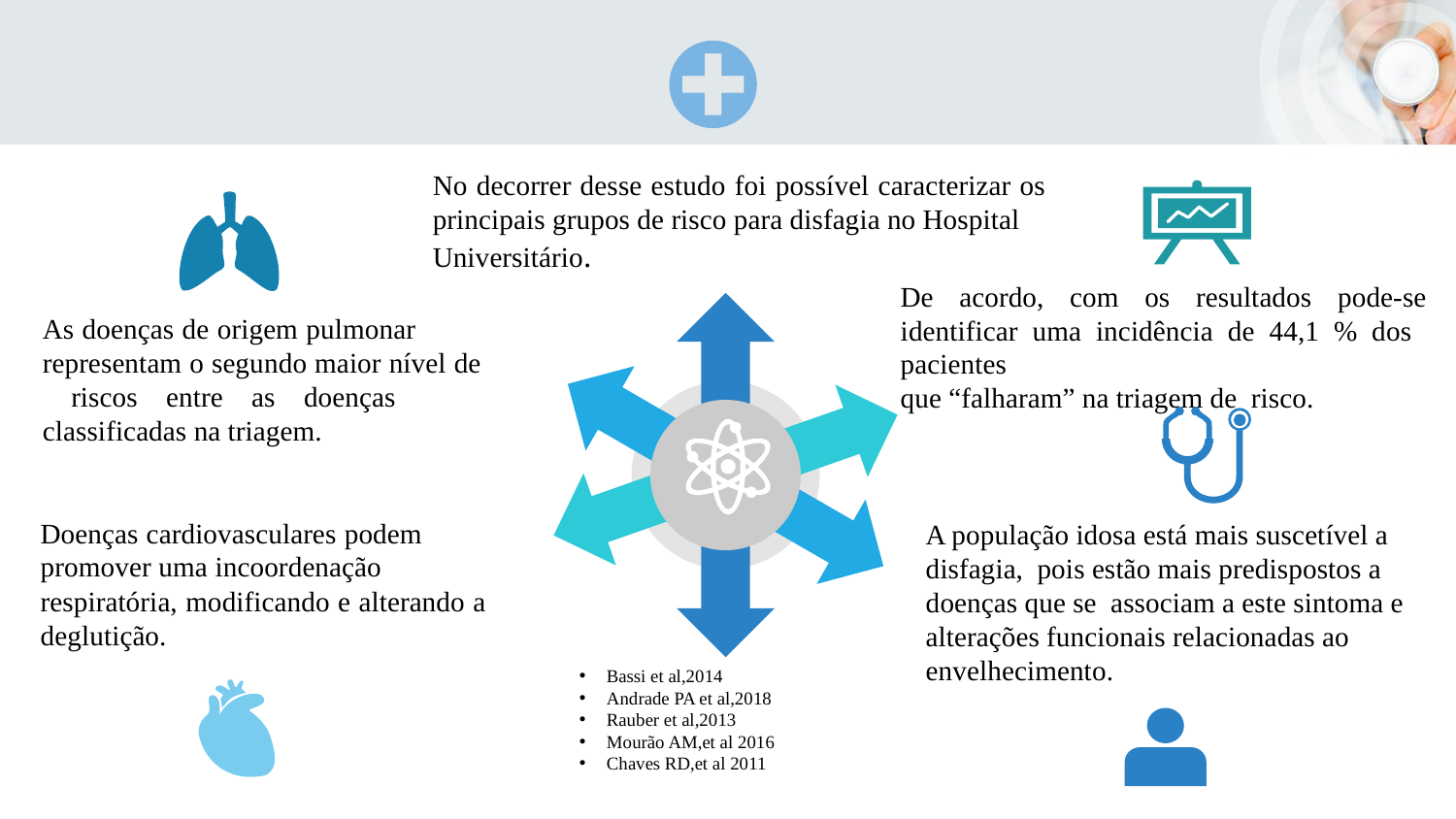

No decorrer desse estudo foi possível caracterizar os principais grupos de risco para disfagia no Hospital
Universitário.

De acordo, com os resultados pode-se identificar uma incidência de 44,1 % dos  pacientes
que “falharam” na triagem de  risco.

As doenças de origem pulmonar         representam o segundo maior nível de  riscos entre as doenças    classificadas na triagem.

Doenças cardiovasculares podem         promover uma incoordenação               respiratória, modificando e alterando a deglutição.
A população idosa está mais suscetível a
disfagia,  pois estão mais predispostos a
doenças que se  associam a este sintoma e
alterações funcionais relacionadas ao
envelhecimento.
Bassi et al,2014
Andrade PA et al,2018
Rauber et al,2013
Mourão AM,et al 2016
Chaves RD,et al 2011